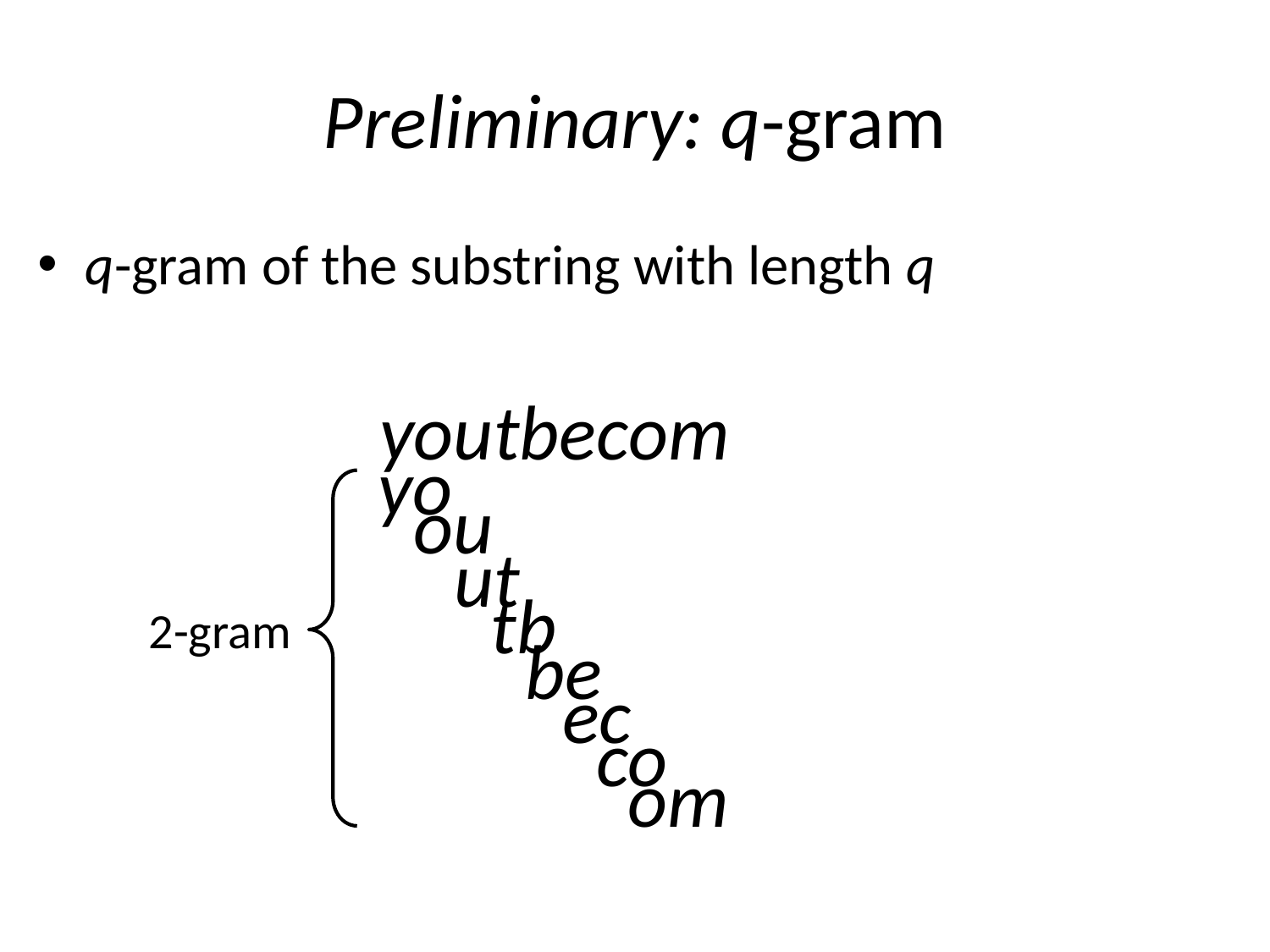

# Preliminary: q-gram
q-gram of the substring with length q
youtbecom
yo
ou
ut
tb
be
ec
co
om

2-gram